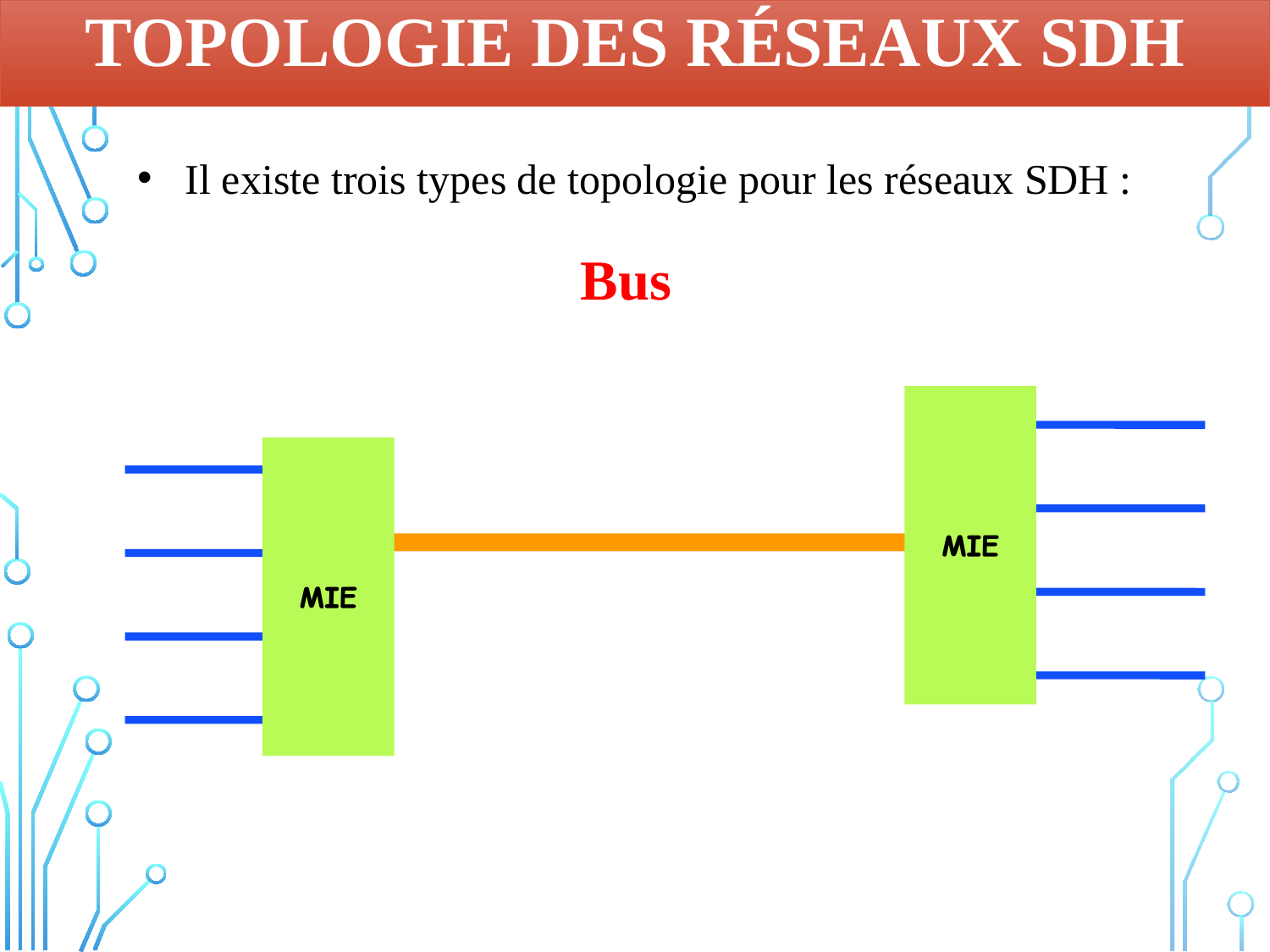

# Topologie des réseaux SDH
Il existe trois types de topologie pour les réseaux SDH :
Bus
MIE
MIE